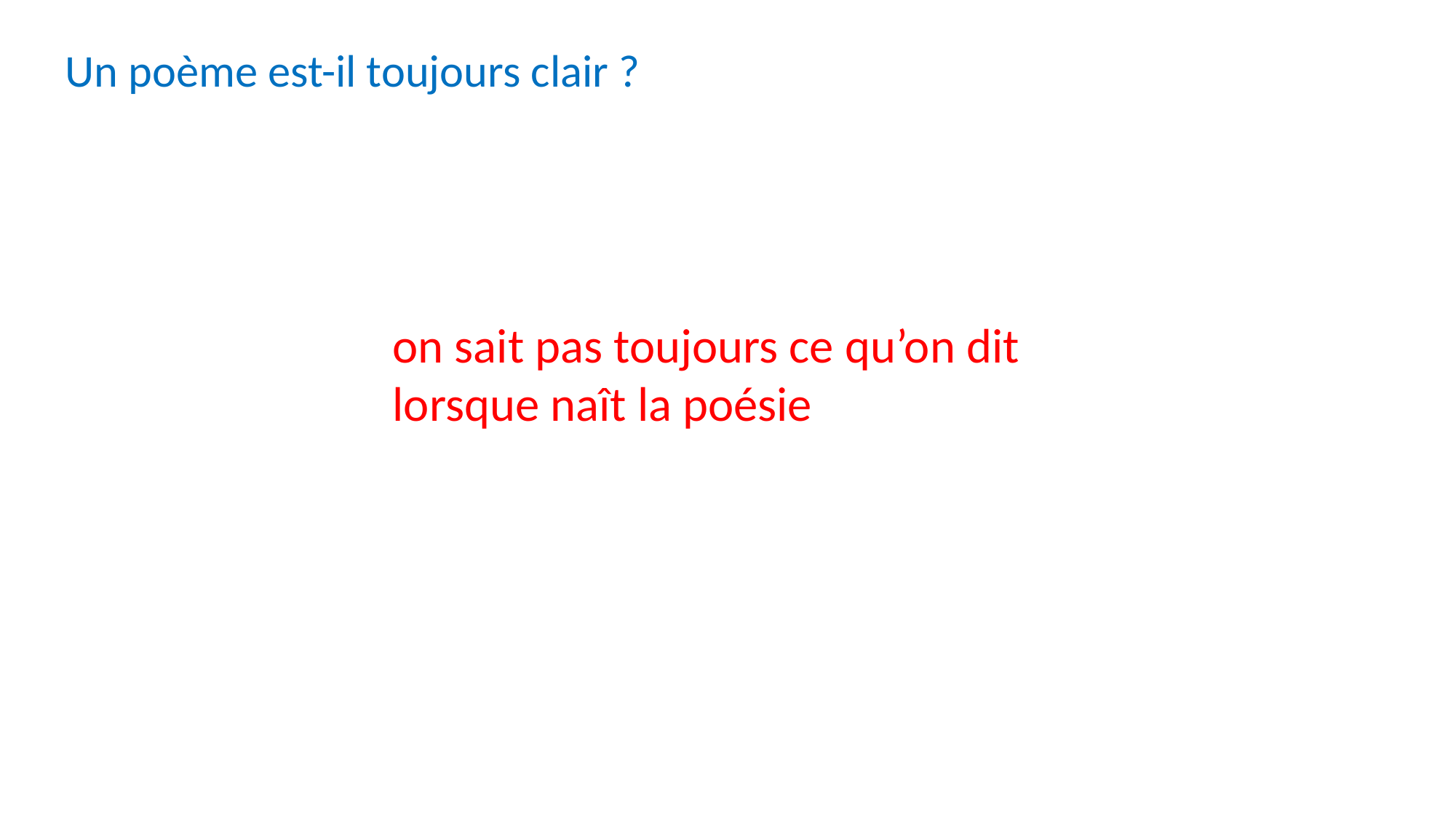

Un poème est-il toujours clair ?
on sait pas toujours ce qu’on dit
lorsque naît la poésie